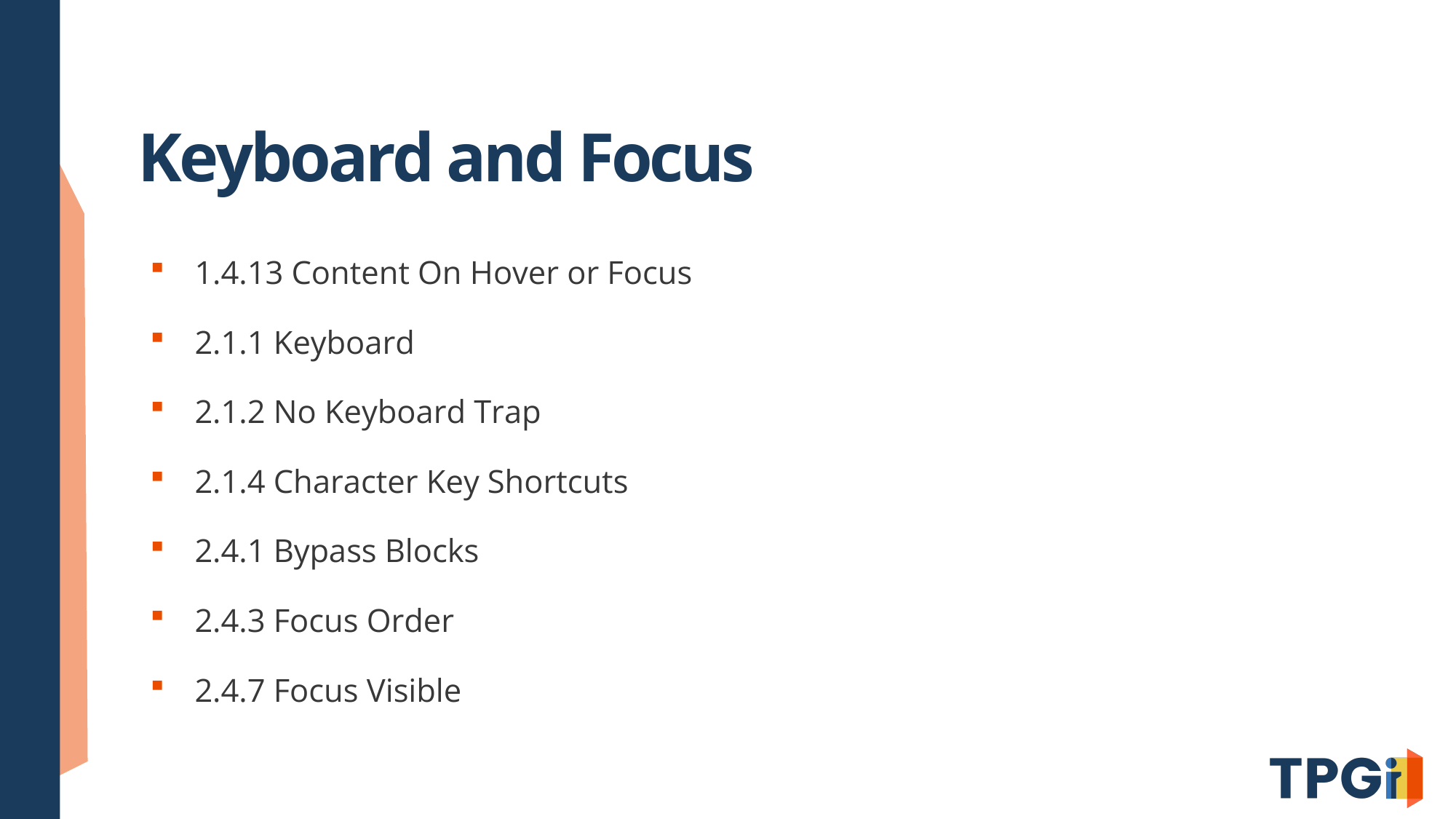

# Keyboard and Focus
1.4.13 Content On Hover or Focus
2.1.1 Keyboard
2.1.2 No Keyboard Trap
2.1.4 Character Key Shortcuts
2.4.1 Bypass Blocks
2.4.3 Focus Order
2.4.7 Focus Visible